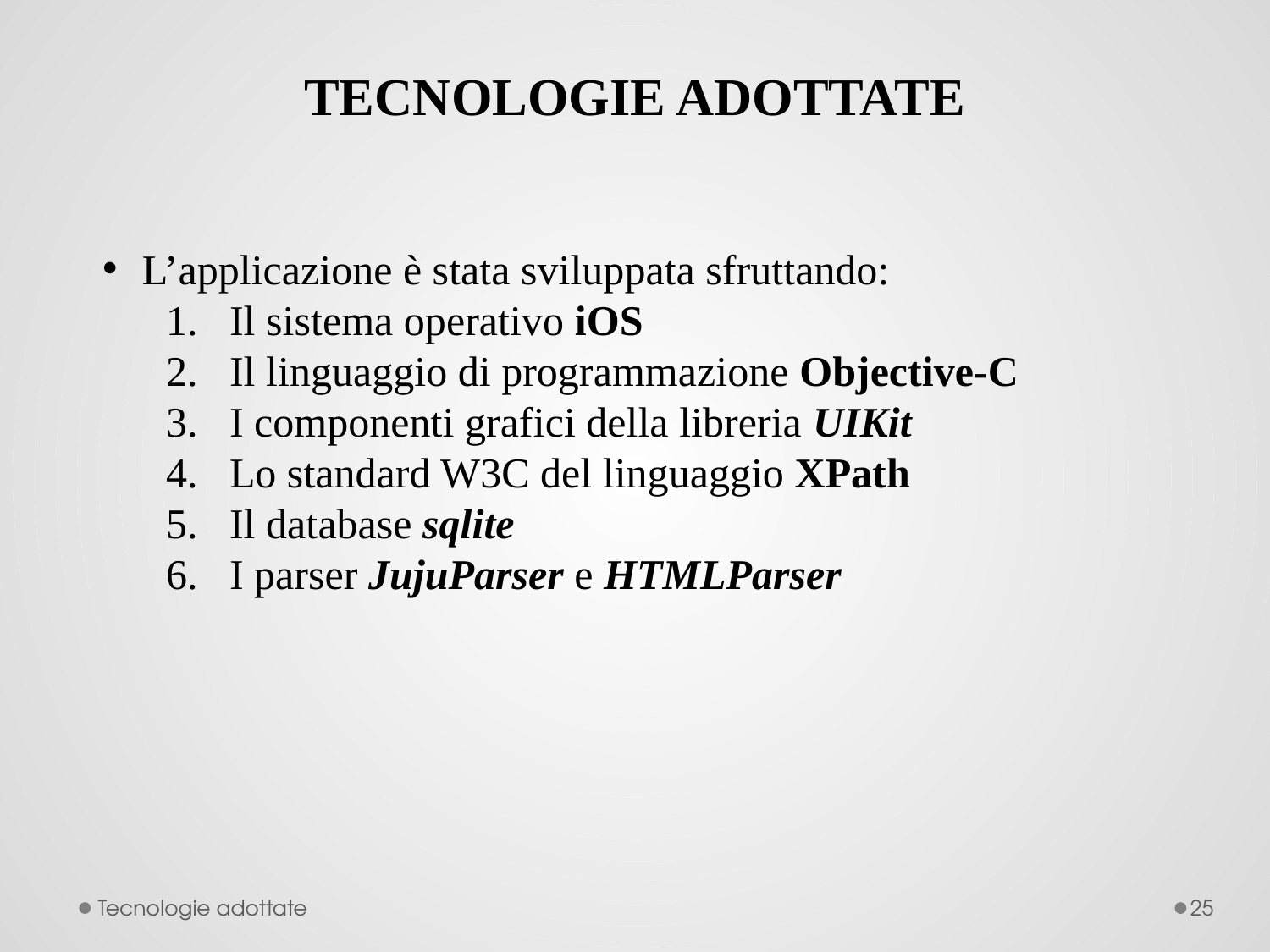

TECNOLOGIE ADOTTATE
L’applicazione è stata sviluppata sfruttando:
Il sistema operativo iOS
Il linguaggio di programmazione Objective-C
I componenti grafici della libreria UIKit
Lo standard W3C del linguaggio XPath
Il database sqlite
I parser JujuParser e HTMLParser
Tecnologie adottate
25